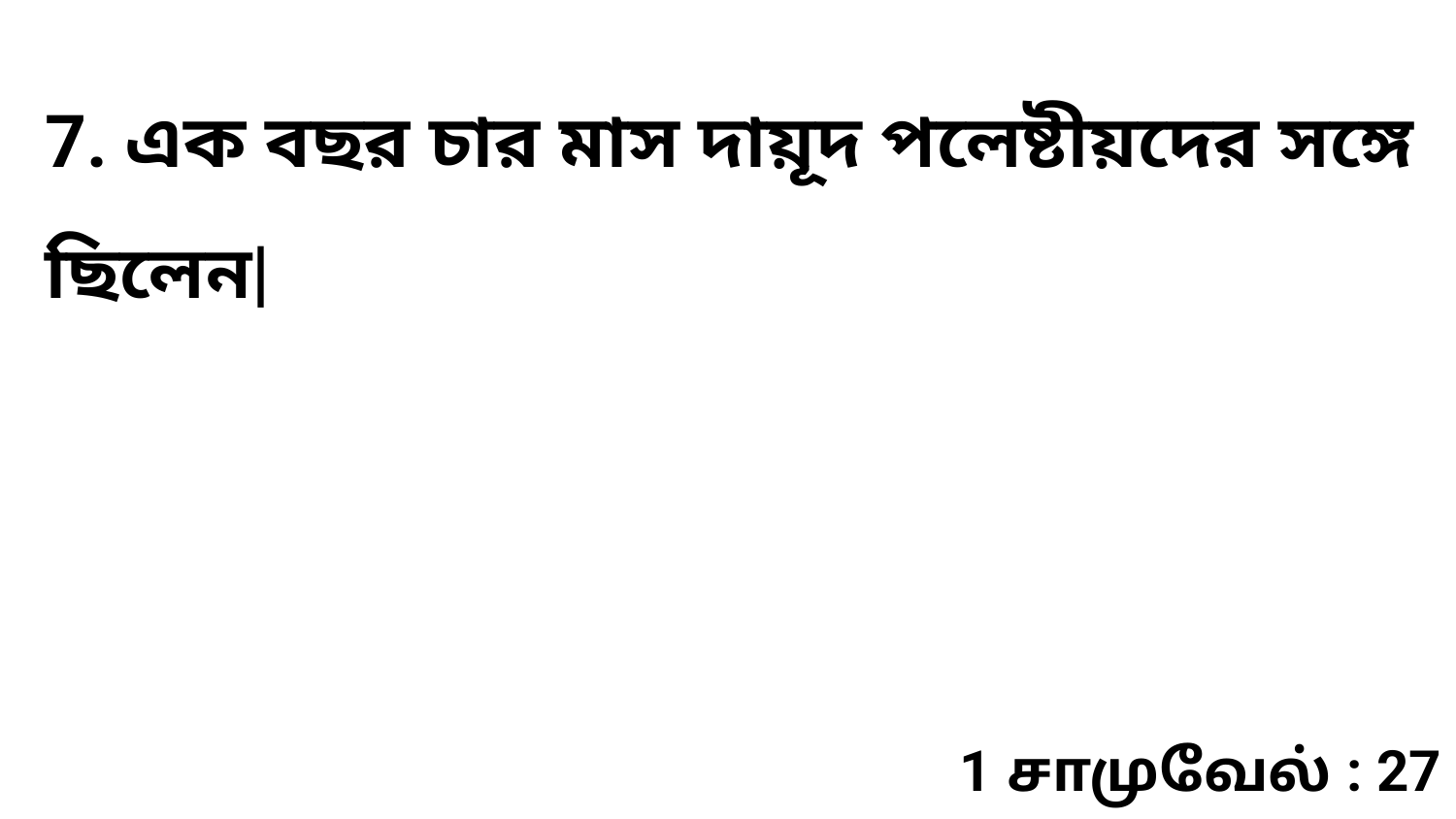

7. এক বছর চার মাস দায়ূদ পলেষ্টীয়দের সঙ্গে ছিলেন|
1 சாமுவேல் : 27